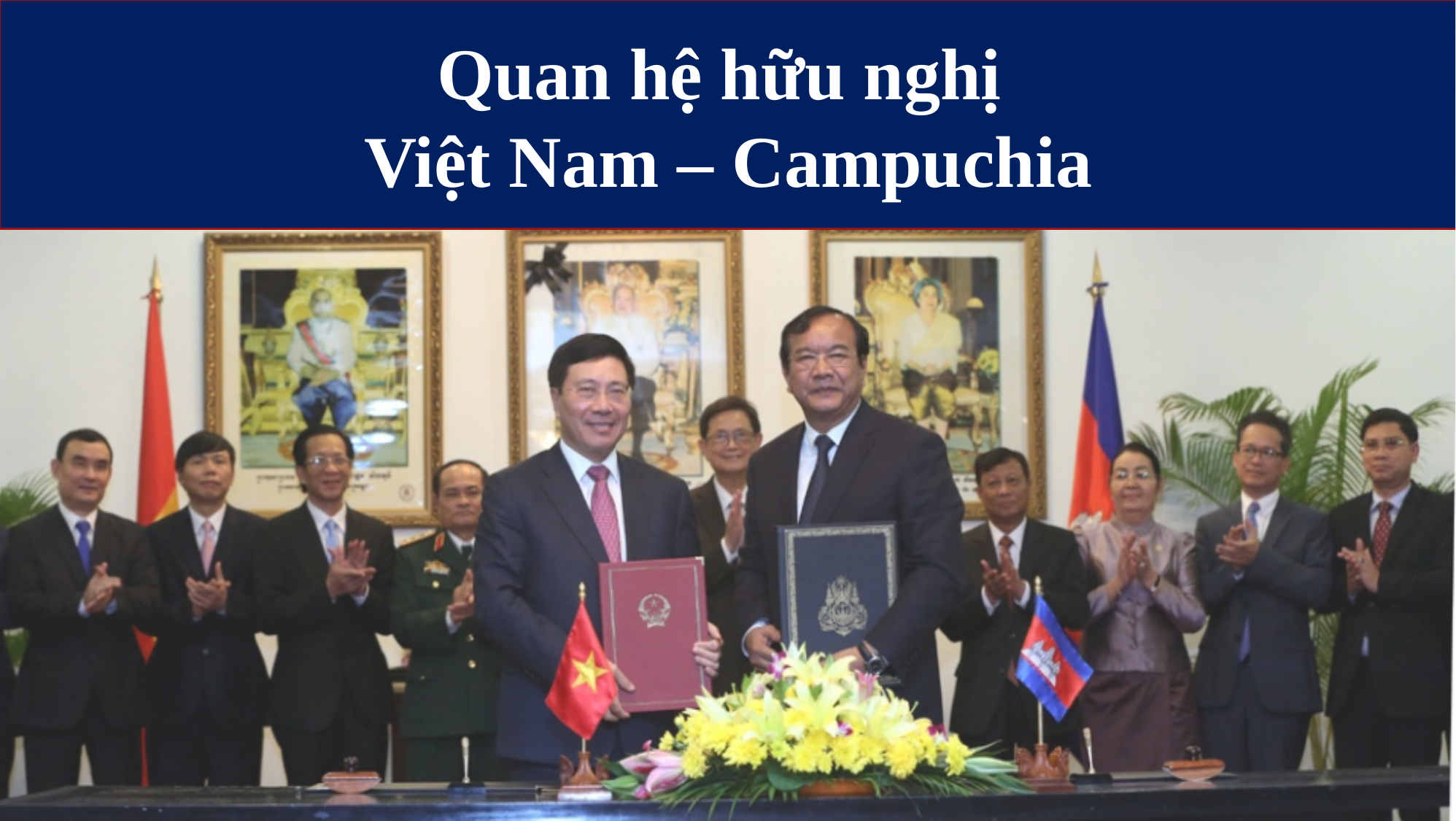

Quan hệ hữu nghị
Việt Nam – Campuchia